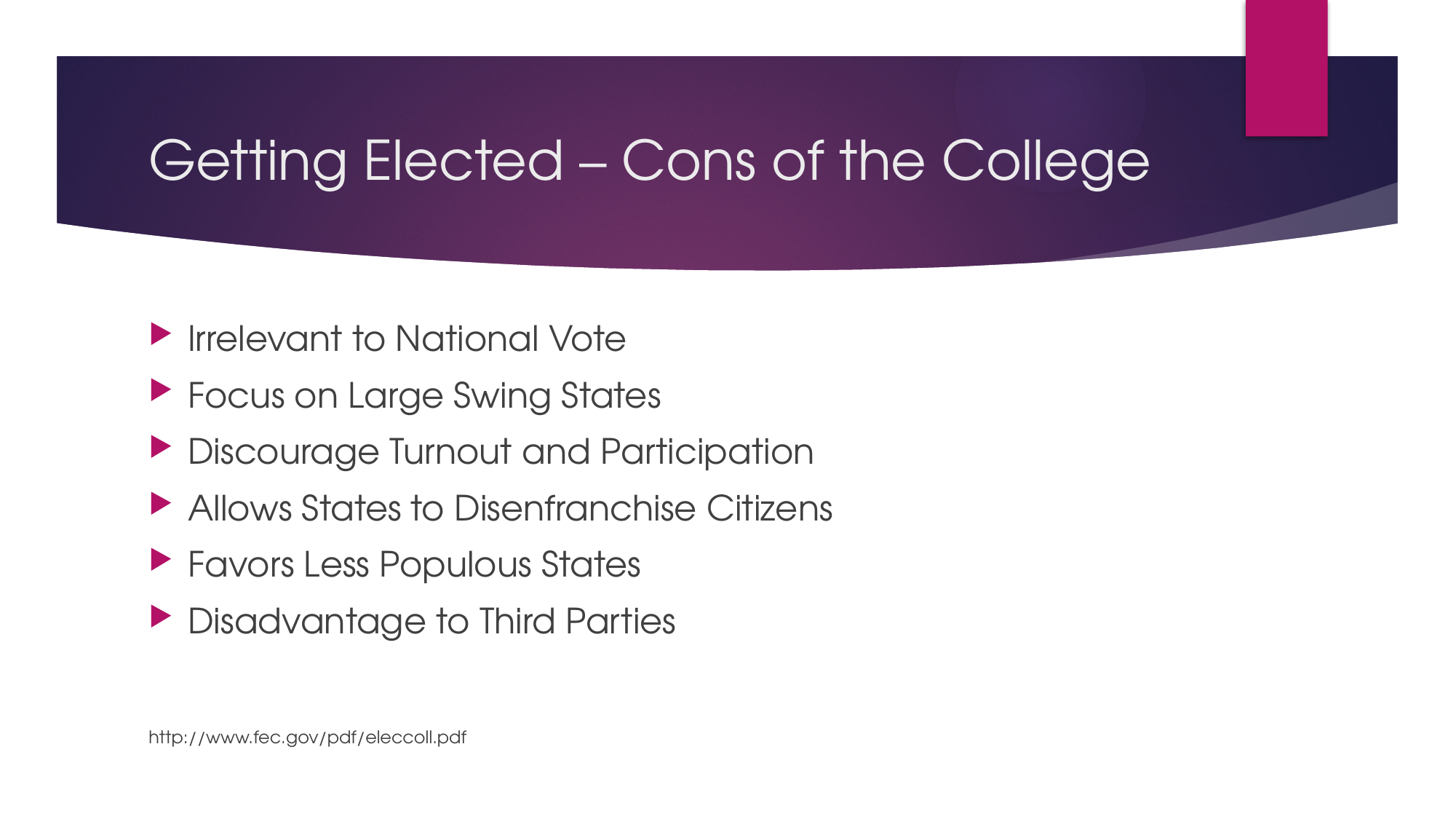

# Getting Elected – Cons of the College
Irrelevant to National Vote
Focus on Large Swing States
Discourage Turnout and Participation
Allows States to Disenfranchise Citizens
Favors Less Populous States
Disadvantage to Third Parties

http://www.fec.gov/pdf/eleccoll.pdf